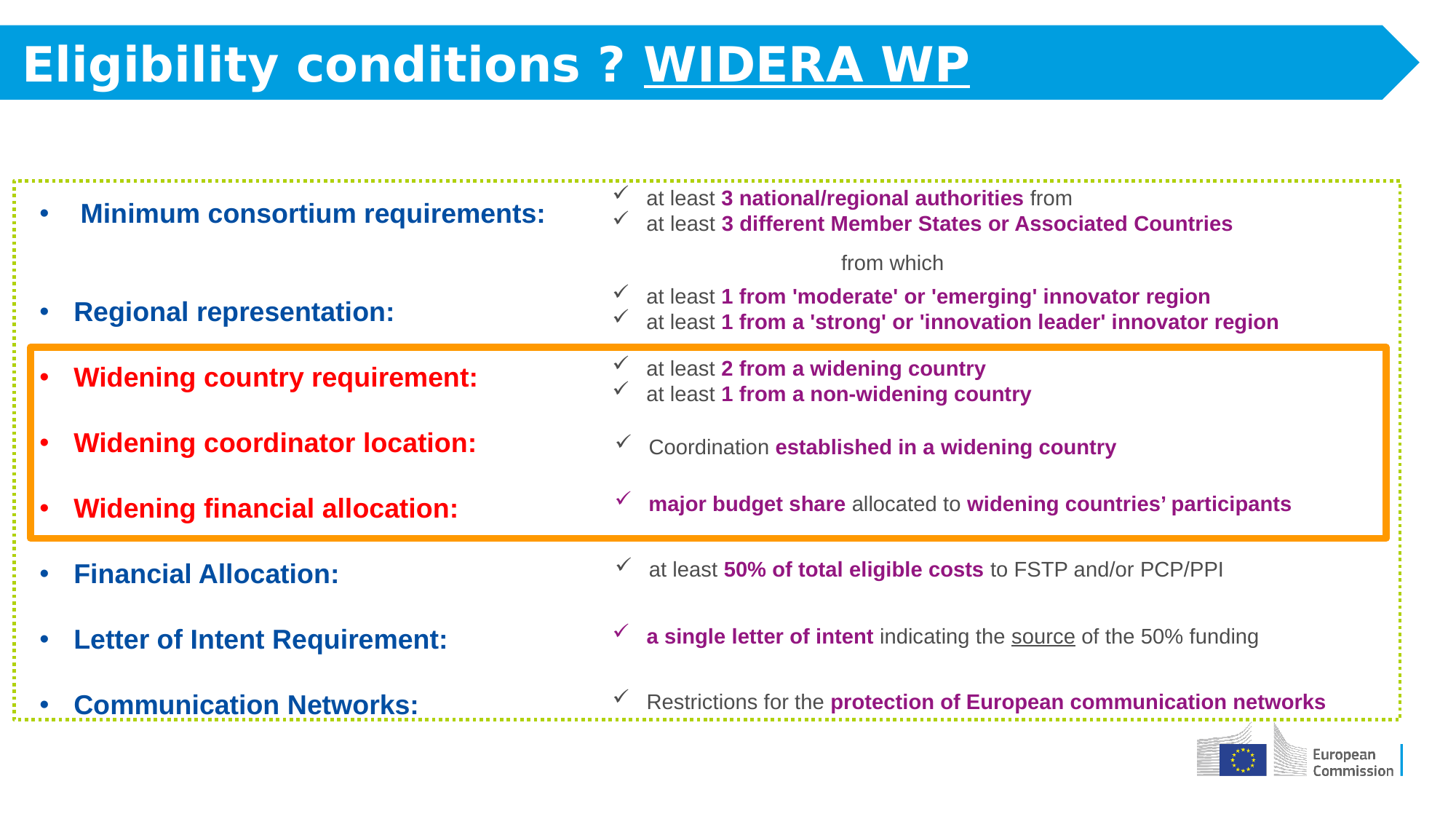

Eligibility conditions ? WIDERA WP
at least 3 national/regional authorities from
at least 3 different Member States or Associated Countries

Minimum consortium requirements:

Regional representation:

Widening country requirement:

Widening coordinator location:

Widening financial allocation:

Financial Allocation:

Letter of Intent Requirement:

Communication Networks:
from which
at least 1 from 'moderate' or 'emerging' innovator region
at least 1 from a 'strong' or 'innovation leader' innovator region

at least 2 from a widening country
at least 1 from a non-widening country
major budget share allocated to widening countries’ participants
Coordination established in a widening country
at least 50% of total eligible costs to FSTP and/or PCP/PPI
a single letter of intent indicating the source of the 50% funding
Restrictions for the protection of European communication networks